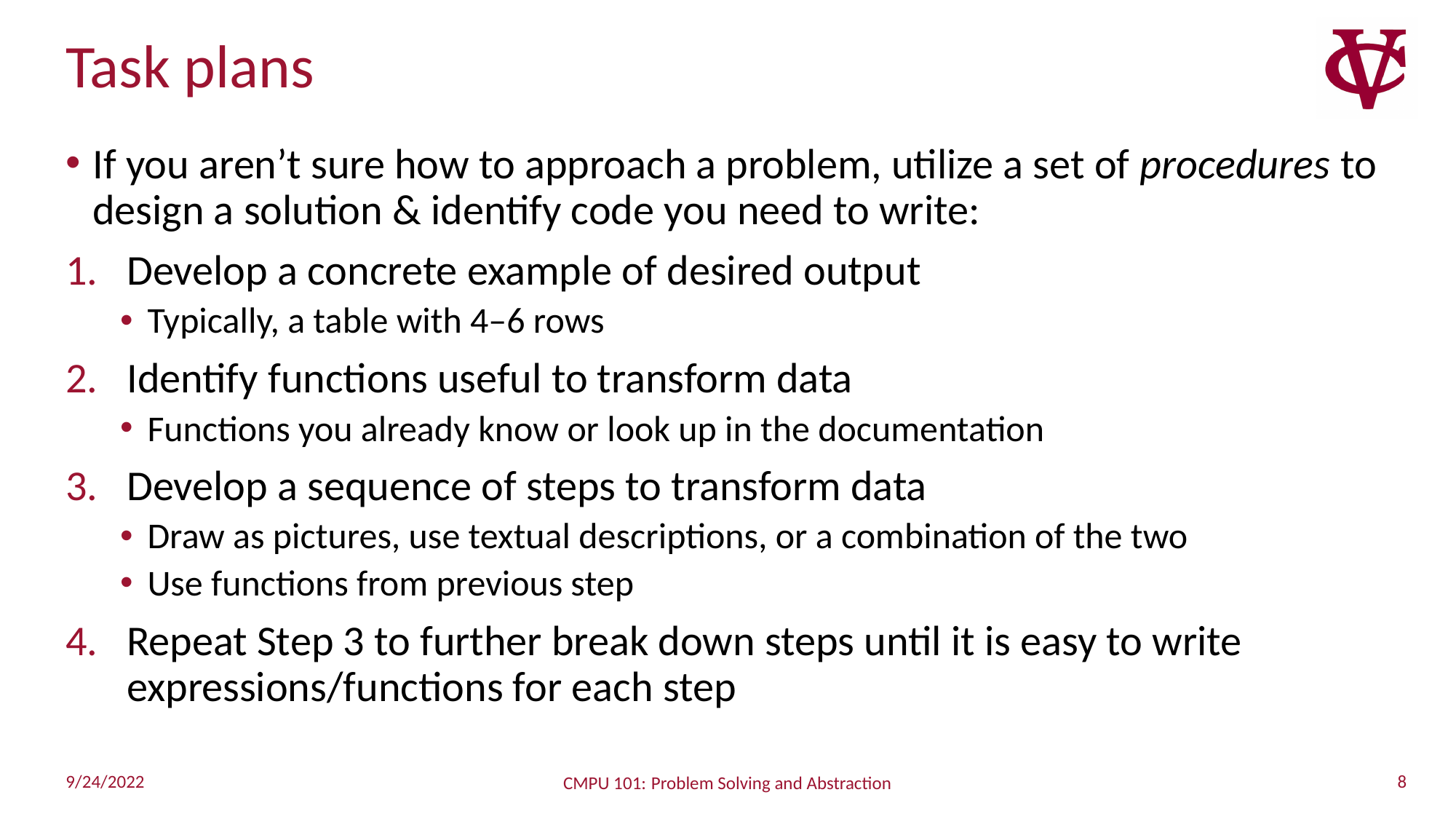

# Task plans
If you aren’t sure how to approach a problem, utilize a set of procedures to design a solution & identify code you need to write:
Develop a concrete example of desired output
Typically, a table with 4–6 rows
Identify functions useful to transform data
Functions you already know or look up in the documentation
Develop a sequence of steps to transform data
Draw as pictures, use textual descriptions, or a combination of the two
Use functions from previous step
Repeat Step 3 to further break down steps until it is easy to write expressions/functions for each step

8
9/24/2022
CMPU 101: Problem Solving and Abstraction